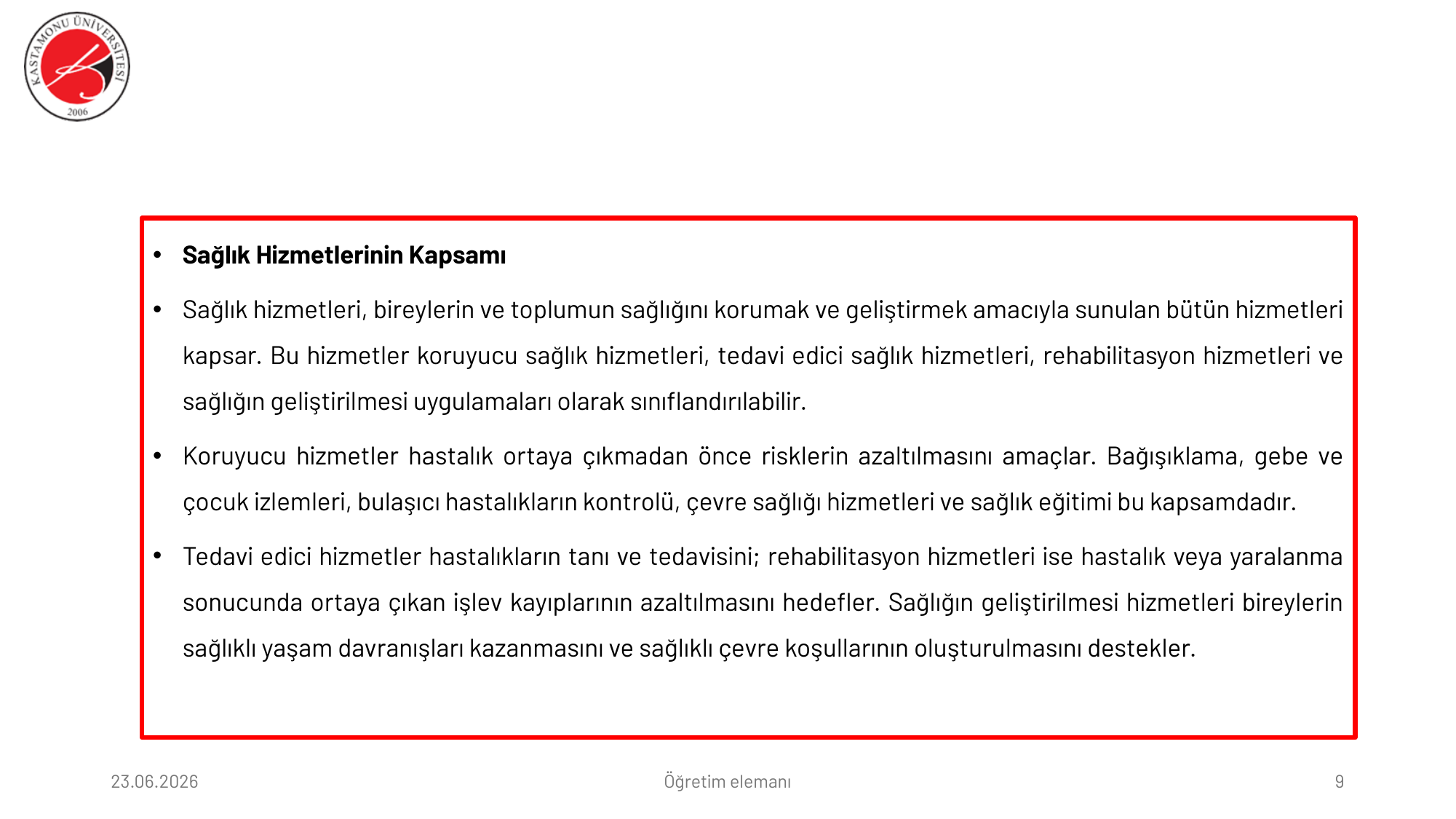

#
Sağlık Hizmetlerinin Kapsamı
Sağlık hizmetleri, bireylerin ve toplumun sağlığını korumak ve geliştirmek amacıyla sunulan bütün hizmetleri kapsar. Bu hizmetler koruyucu sağlık hizmetleri, tedavi edici sağlık hizmetleri, rehabilitasyon hizmetleri ve sağlığın geliştirilmesi uygulamaları olarak sınıflandırılabilir.
Koruyucu hizmetler hastalık ortaya çıkmadan önce risklerin azaltılmasını amaçlar. Bağışıklama, gebe ve çocuk izlemleri, bulaşıcı hastalıkların kontrolü, çevre sağlığı hizmetleri ve sağlık eğitimi bu kapsamdadır.
Tedavi edici hizmetler hastalıkların tanı ve tedavisini; rehabilitasyon hizmetleri ise hastalık veya yaralanma sonucunda ortaya çıkan işlev kayıplarının azaltılmasını hedefler. Sağlığın geliştirilmesi hizmetleri bireylerin sağlıklı yaşam davranışları kazanmasını ve sağlıklı çevre koşullarının oluşturulmasını destekler.

23.06.2026
Öğretim elemanı
9